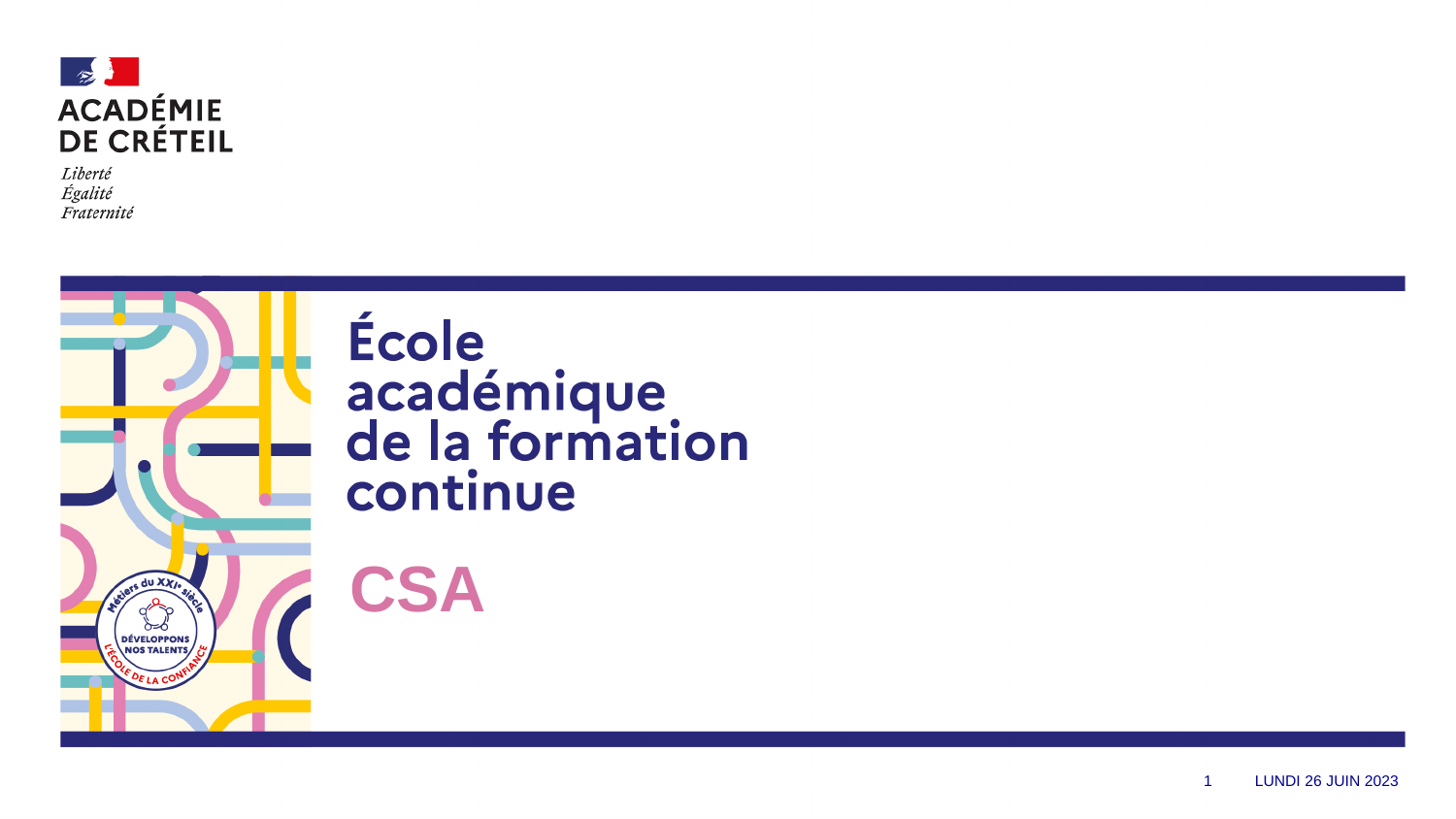

#
CSA
1
lundi 26 juin 2023